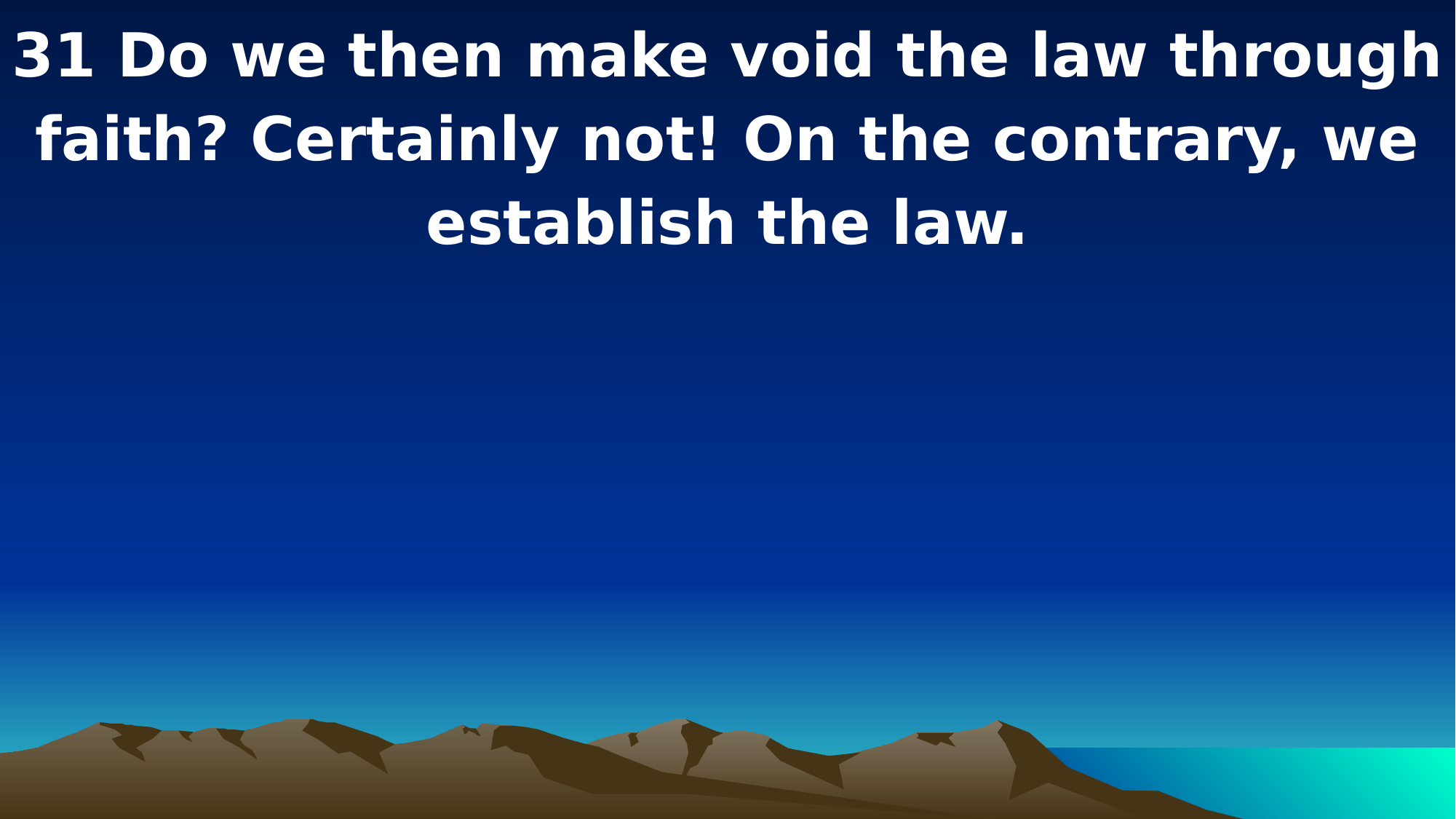

31 Do we then make void the law through faith? Certainly not! On the contrary, we establish the law.